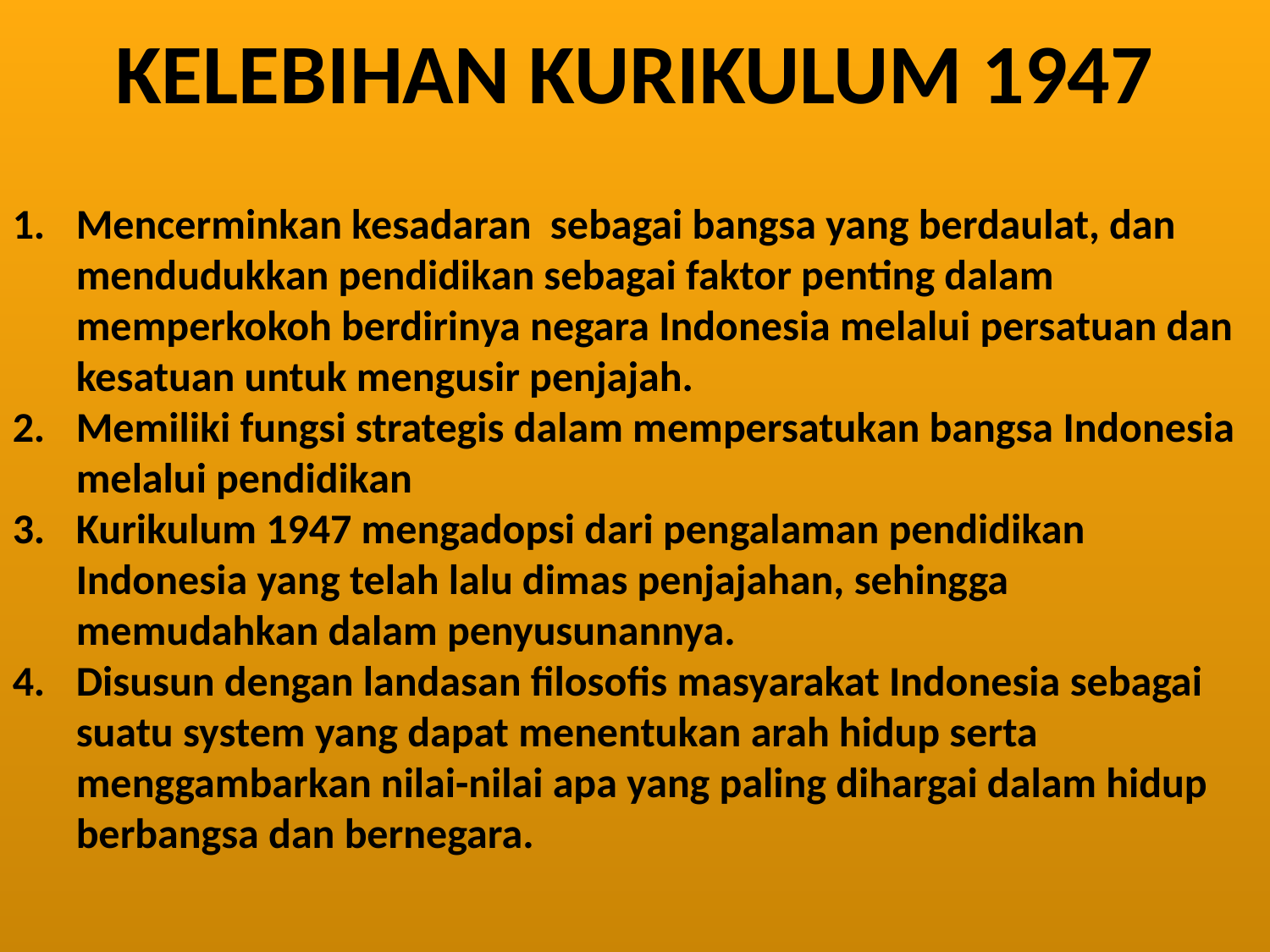

KELEBIHAN KURIKULUM 1947

Mencerminkan kesadaran  sebagai bangsa yang berdaulat, dan mendudukkan pendidikan sebagai faktor penting dalam memperkokoh berdirinya negara Indonesia melalui persatuan dan kesatuan untuk mengusir penjajah.
Memiliki fungsi strategis dalam mempersatukan bangsa Indonesia melalui pendidikan
Kurikulum 1947 mengadopsi dari pengalaman pendidikan Indonesia yang telah lalu dimas penjajahan, sehingga memudahkan dalam penyusunannya.
Disusun dengan landasan filosofis masyarakat Indonesia sebagai suatu system yang dapat menentukan arah hidup serta menggambarkan nilai-nilai apa yang paling dihargai dalam hidup berbangsa dan bernegara.